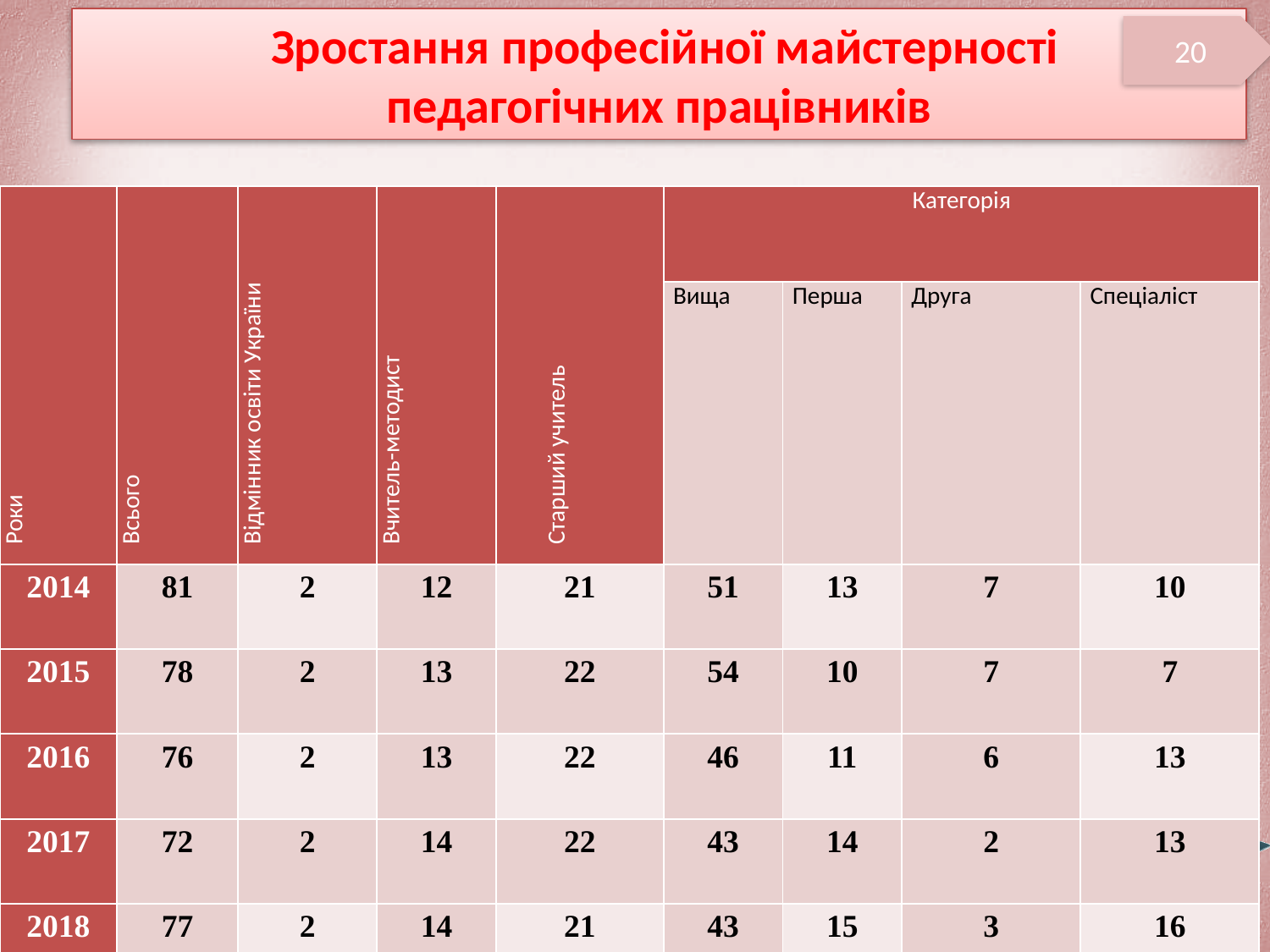

Зростання професійної майстерності
педагогічних працівників
20
| Роки | Всього | Відмінник освіти України | Вчитель-методист | Старший учитель | Категорія |  |  |  |
| --- | --- | --- | --- | --- | --- | --- | --- | --- |
|  |  |  |  |  | Вища | Перша | Друга | Спеціаліст |
| 2014 | 81 | 2 | 12 | 21 | 51 | 13 | 7 | 10 |
| 2015 | 78 | 2 | 13 | 22 | 54 | 10 | 7 | 7 |
| 2016 | 76 | 2 | 13 | 22 | 46 | 11 | 6 | 13 |
| 2017 | 72 | 2 | 14 | 22 | 43 | 14 | 2 | 13 |
| 2018 | 77 | 2 | 14 | 21 | 43 | 15 | 3 | 16 |
39